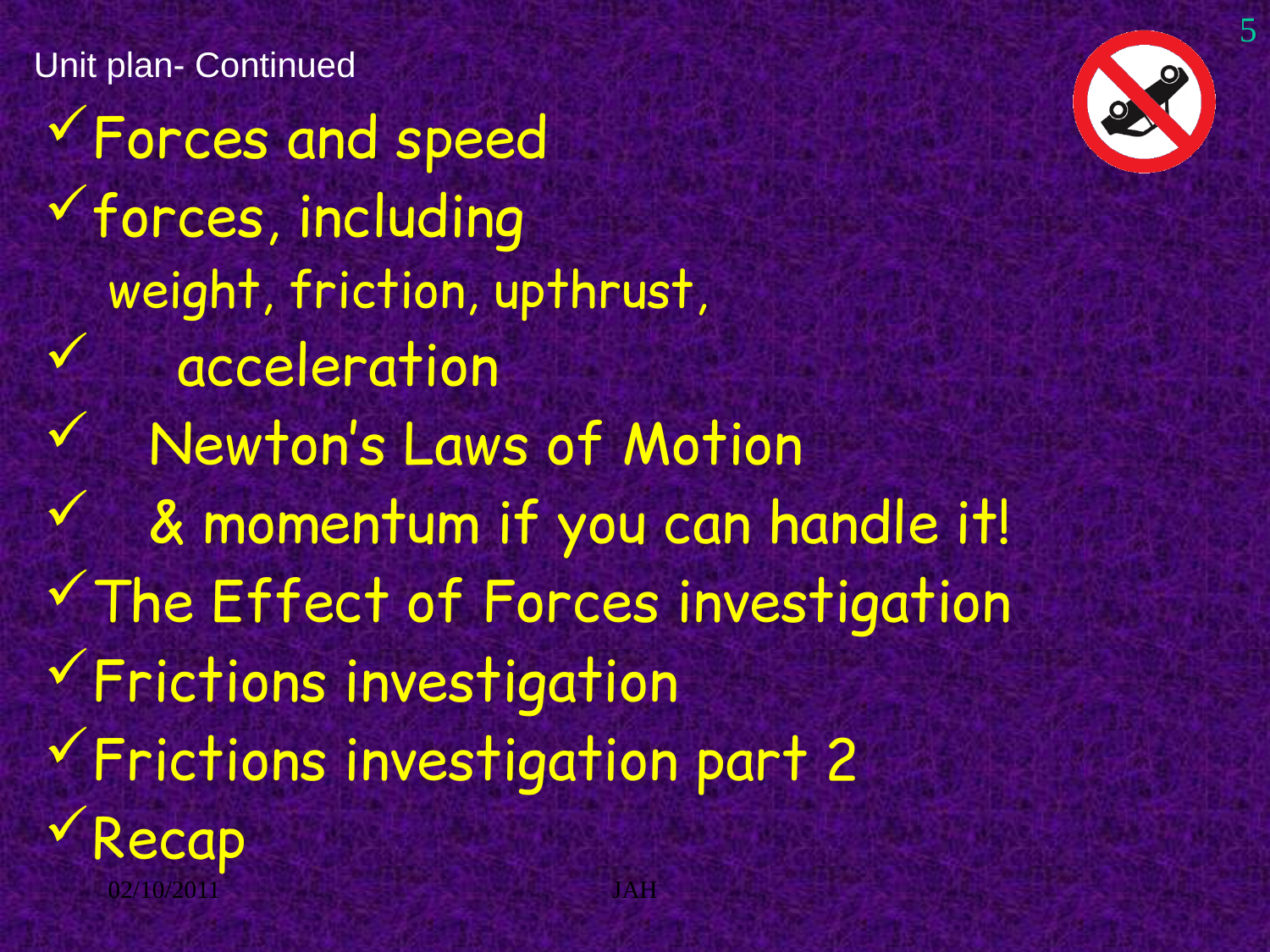

Unit plan- Continued
5
Forces and speed
forces, including
weight, friction, upthrust,
      acceleration
    Newton’s Laws of Motion
    & momentum if you can handle it!
The Effect of Forces investigation
Frictions investigation
Frictions investigation part 2
Recap
02/10/2011
JAH